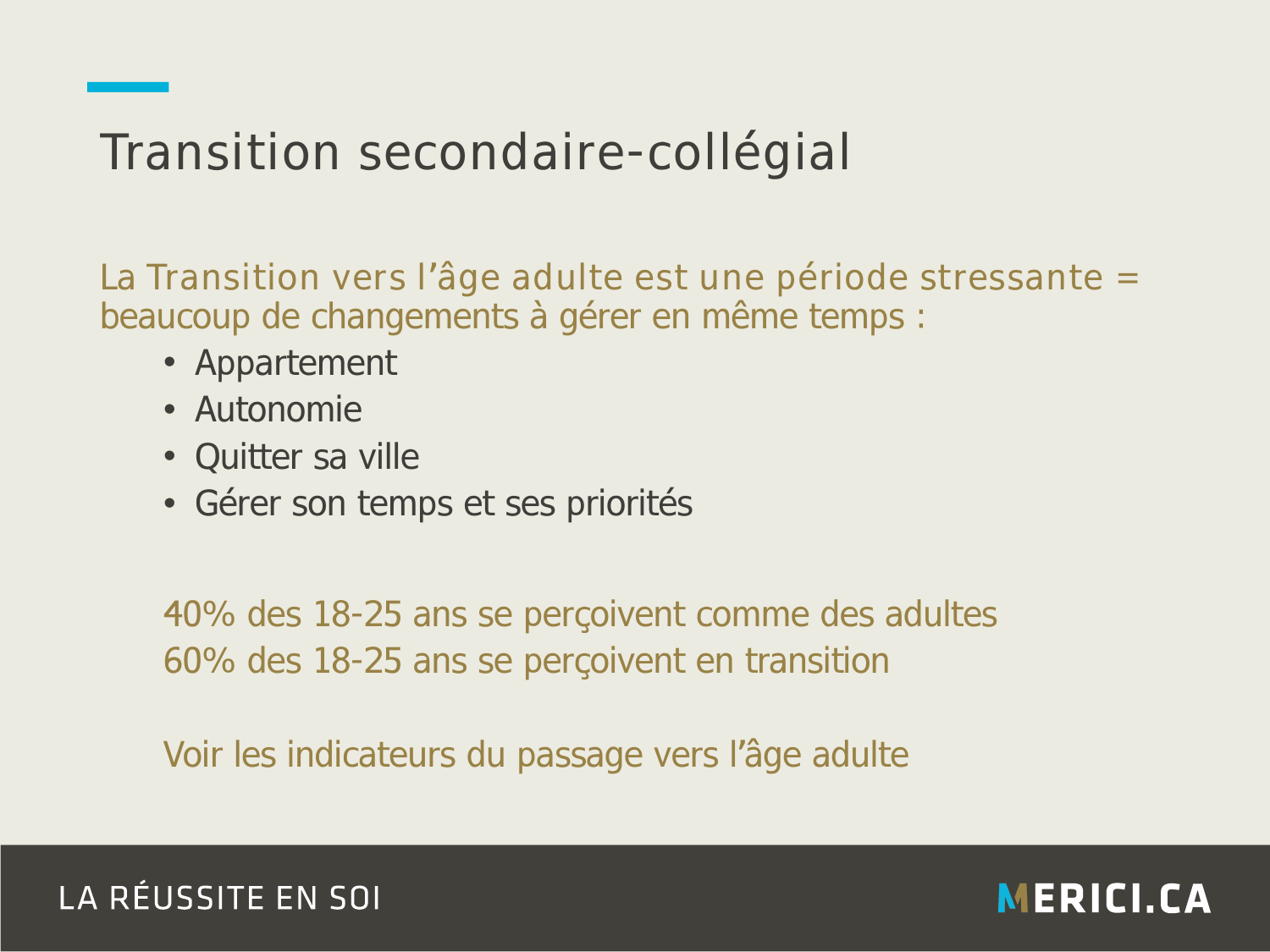

# Transition secondaire-collégial
La Transition vers l’âge adulte est une période stressante = beaucoup de changements à gérer en même temps :
Appartement
Autonomie
Quitter sa ville
Gérer son temps et ses priorités

40% des 18-25 ans se perçoivent comme des adultes
60% des 18-25 ans se perçoivent en transition

Voir les indicateurs du passage vers l’âge adulte